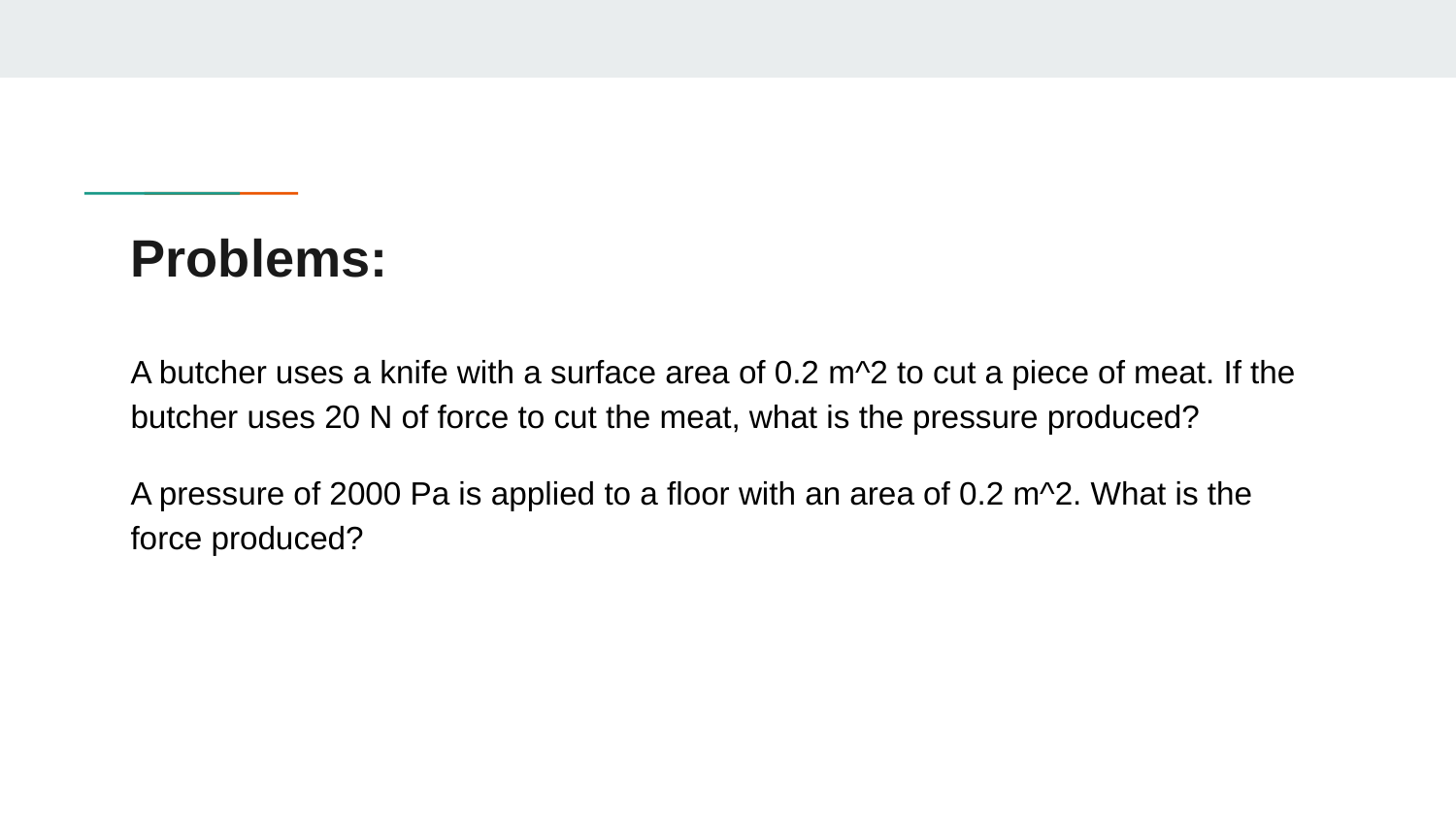

# Problems:
A butcher uses a knife with a surface area of 0.2 m^2 to cut a piece of meat. If the butcher uses 20 N of force to cut the meat, what is the pressure produced?
A pressure of 2000 Pa is applied to a floor with an area of 0.2 m^2. What is the force produced?